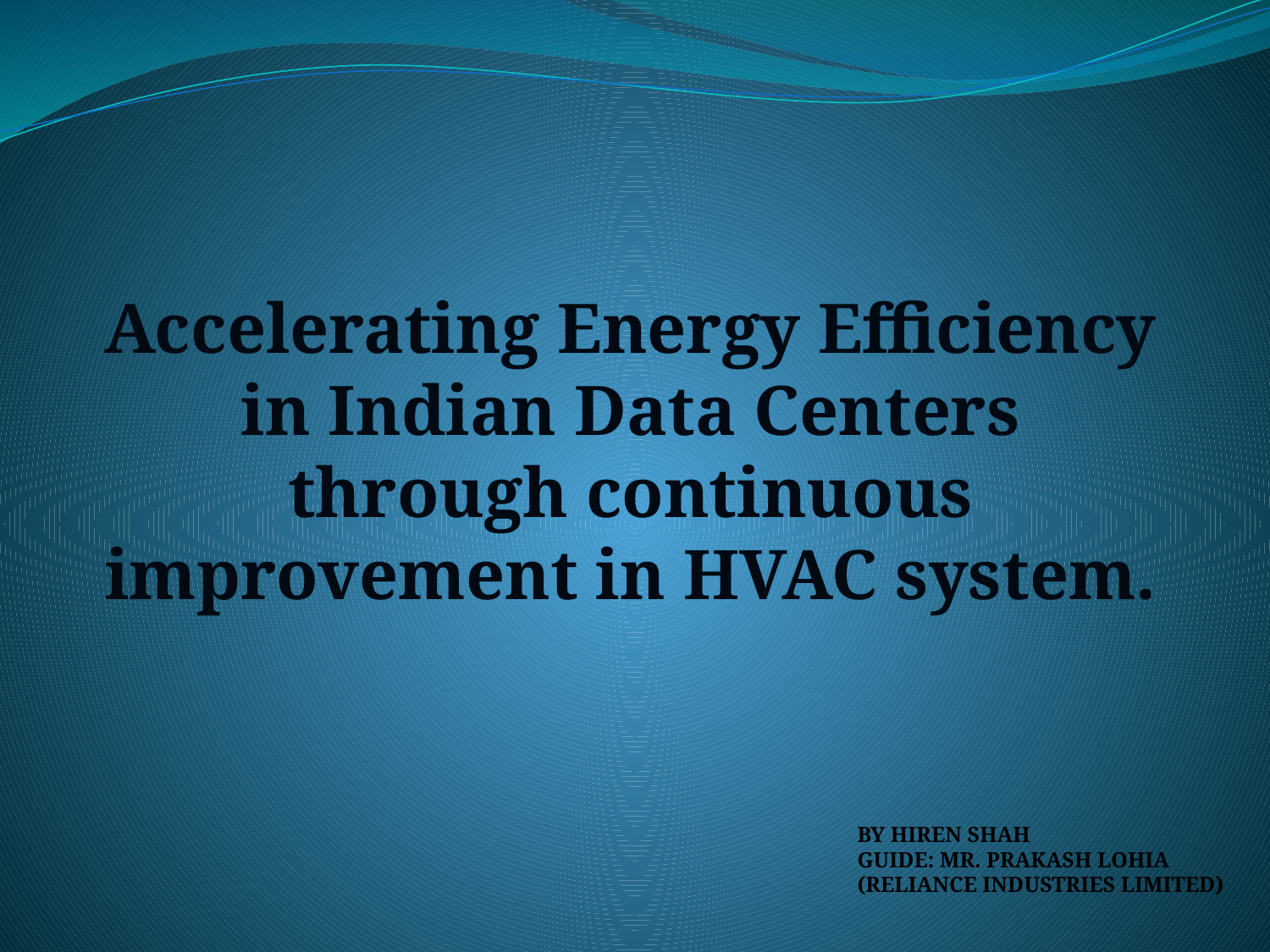

Accelerating Energy Efficiency in Indian Data Centers through continuous improvement in HVAC system.

BY HIREN SHAH
GUIDE: MR. PRAKASH LOHIA
(RELIANCE INDUSTRIES LIMITED)